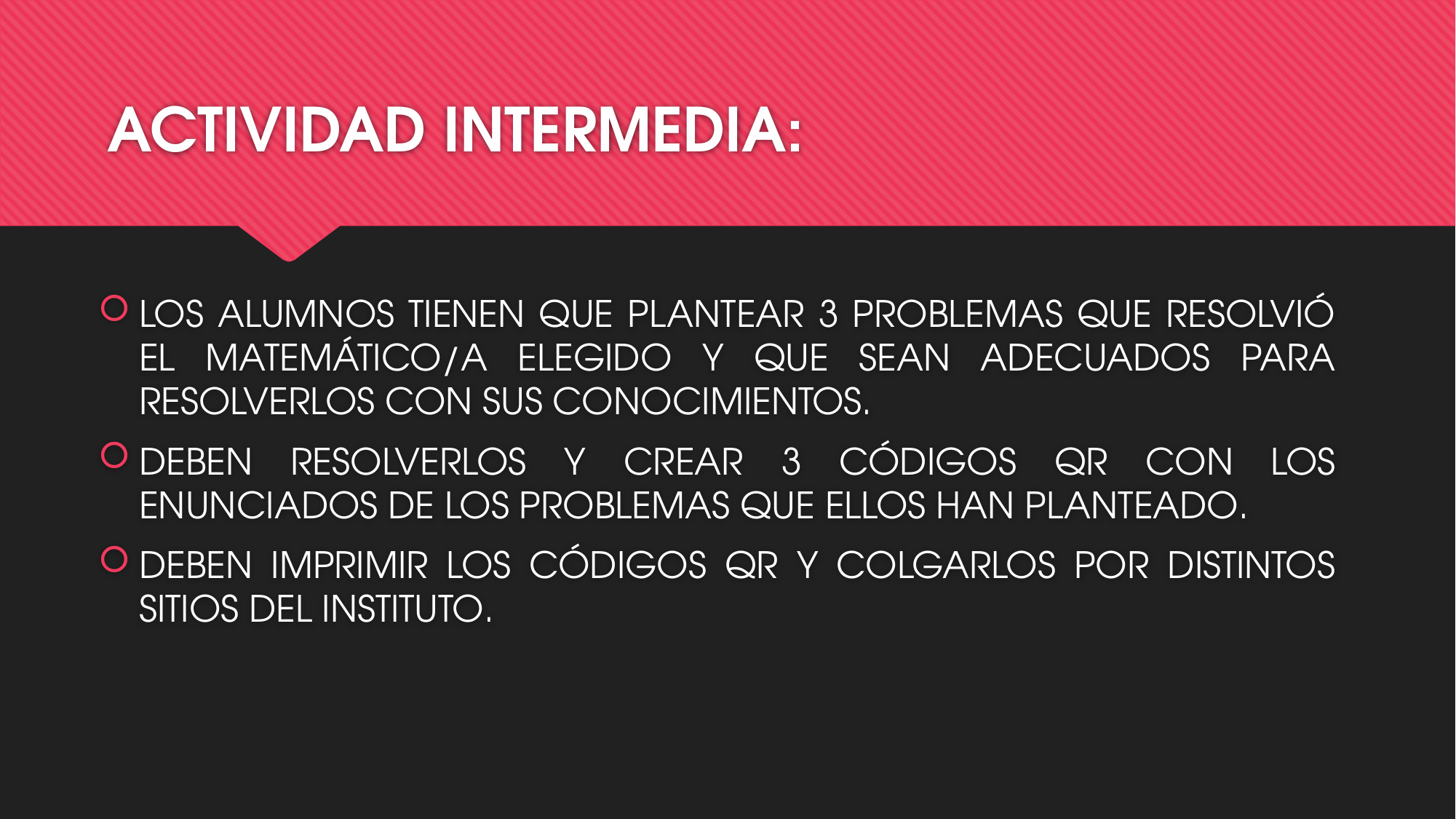

# ACTIVIDAD INTERMEDIA:
LOS ALUMNOS TIENEN QUE PLANTEAR 3 PROBLEMAS QUE RESOLVIÓ EL MATEMÁTICO/A ELEGIDO Y QUE SEAN ADECUADOS PARA RESOLVERLOS CON SUS CONOCIMIENTOS.
DEBEN RESOLVERLOS Y CREAR 3 CÓDIGOS QR CON LOS ENUNCIADOS DE LOS PROBLEMAS QUE ELLOS HAN PLANTEADO.
DEBEN IMPRIMIR LOS CÓDIGOS QR Y COLGARLOS POR DISTINTOS SITIOS DEL INSTITUTO.